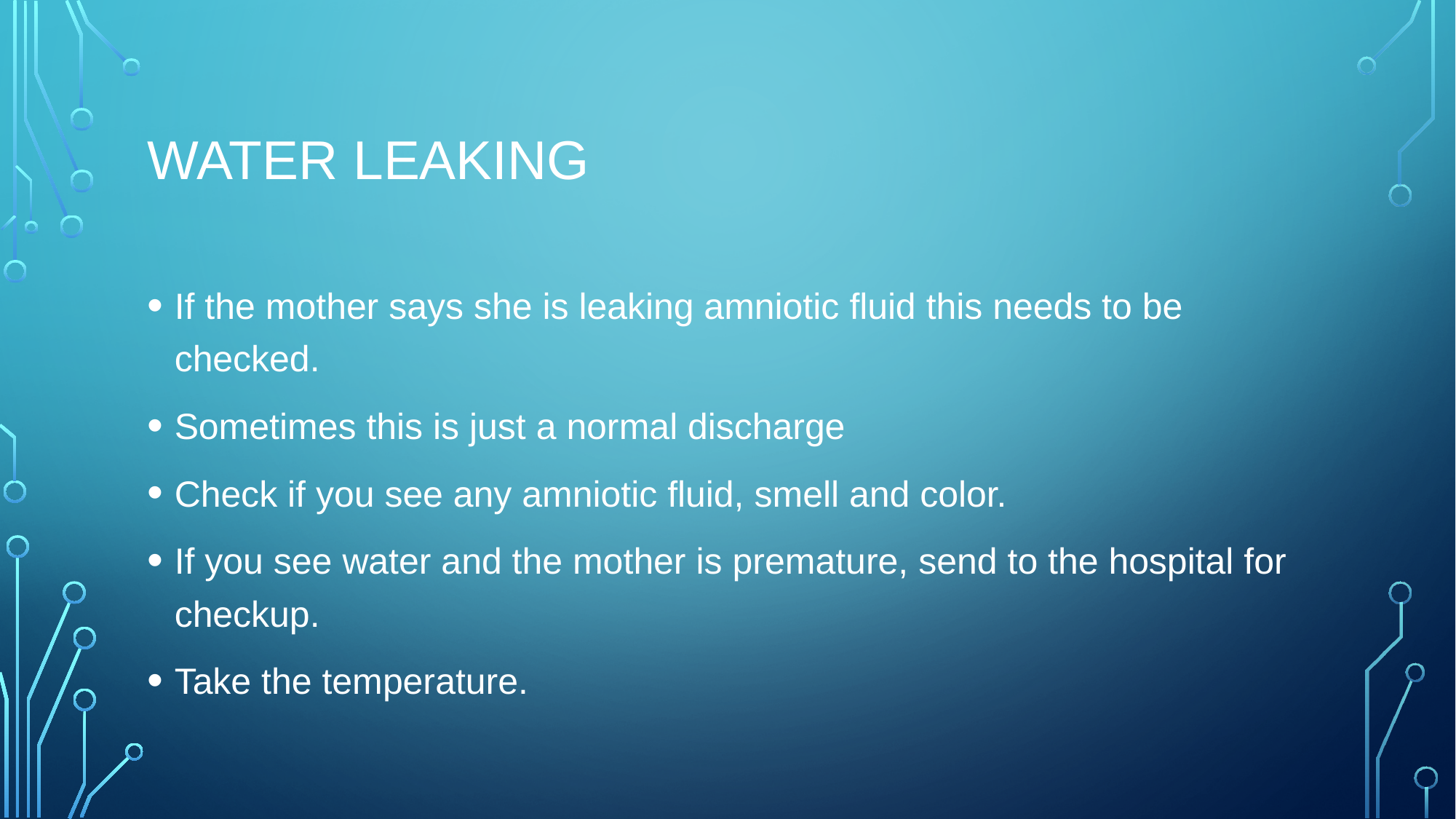

# Water leaking
If the mother says she is leaking amniotic fluid this needs to be checked.
Sometimes this is just a normal discharge
Check if you see any amniotic fluid, smell and color.
If you see water and the mother is premature, send to the hospital for checkup.
Take the temperature.